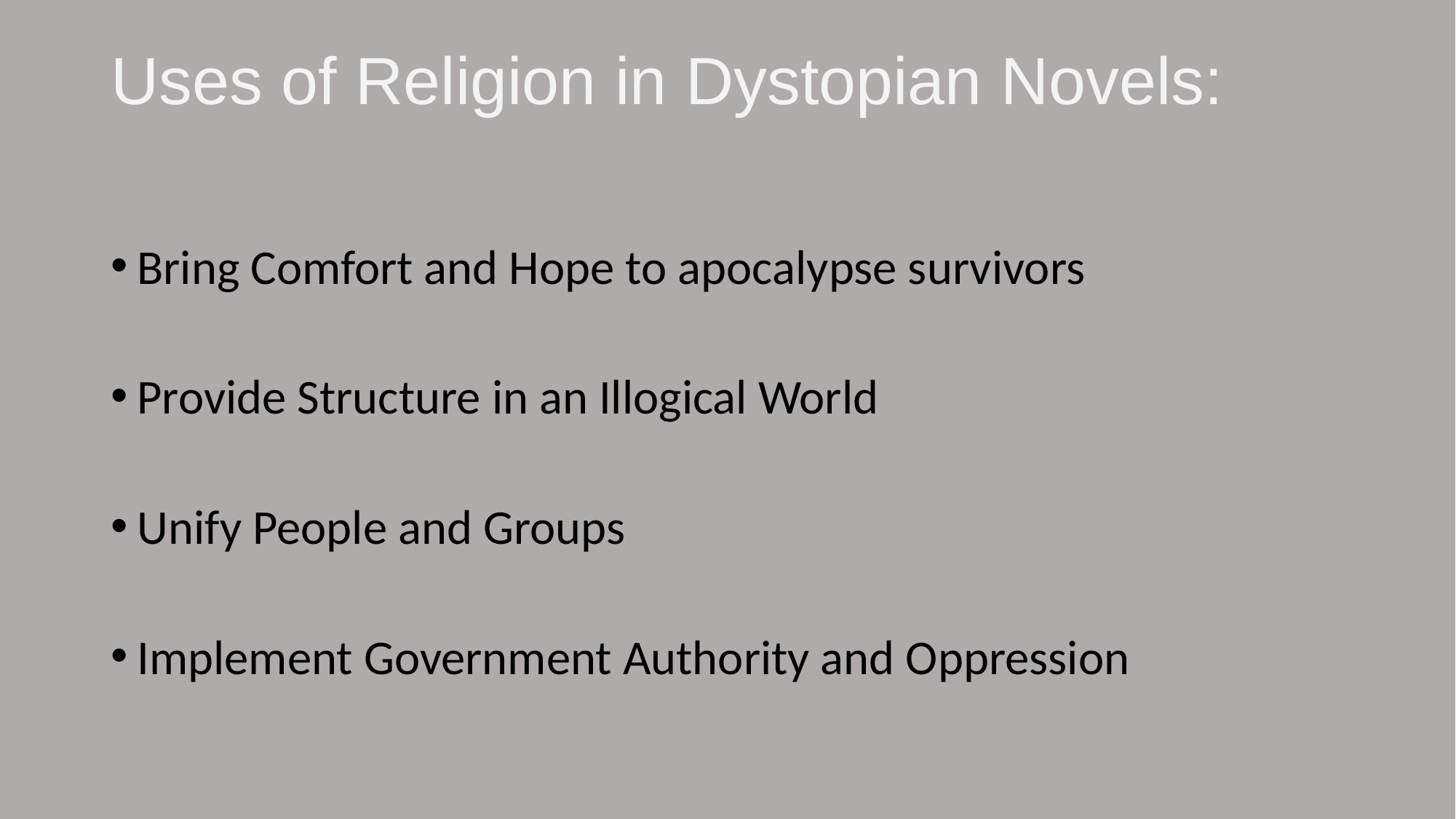

# Uses of Religion in Dystopian Novels:
Bring Comfort and Hope to apocalypse survivors
Provide Structure in an Illogical World
Unify People and Groups
Implement Government Authority and Oppression